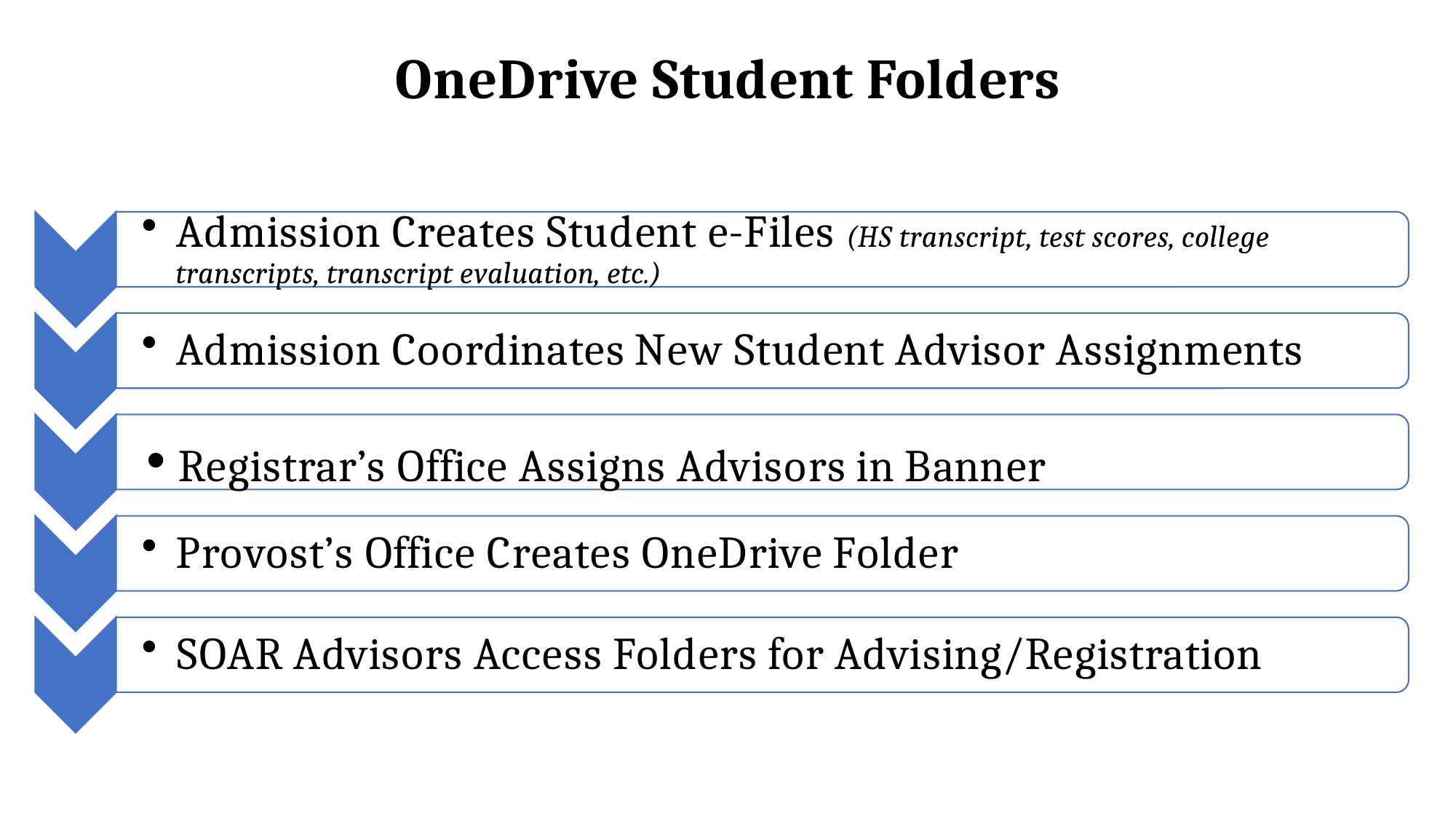

# OneDrive Student Folders

Admission Creates Student e-Files (HS transcript, test scores, college transcripts, transcript evaluation, etc.)

Admission Coordinates New Student Advisor Assignments

 Registrar’s Office Assigns Advisors in Banner

Provost’s Office Creates OneDrive Folder

SOAR Advisors Access Folders for Advising/Registration